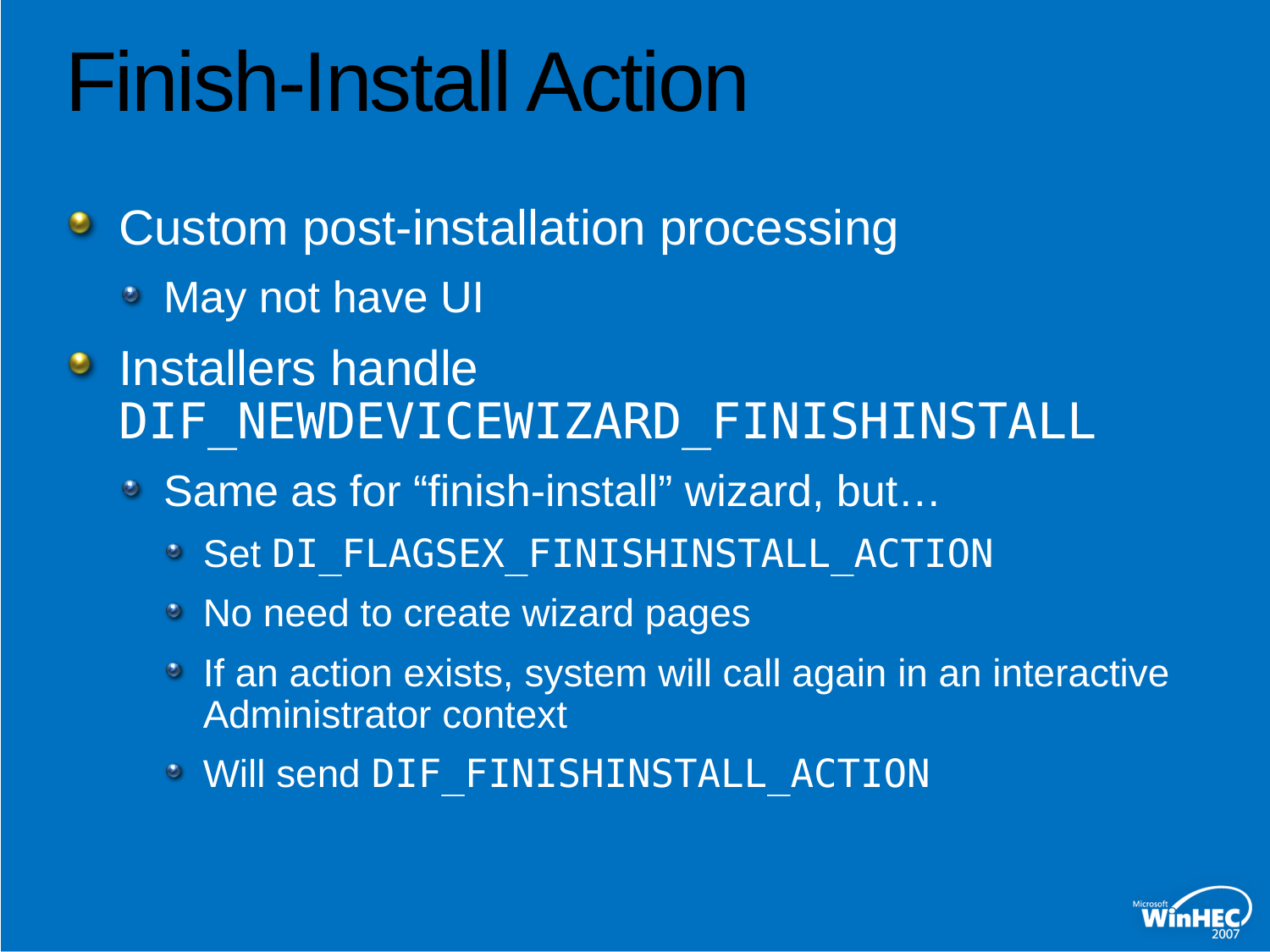

# Finish-Install Action
Custom post-installation processing
May not have UI
Installers handle DIF_NEWDEVICEWIZARD_FINISHINSTALL
Same as for “finish-install” wizard, but…
Set DI_FLAGSEX_FINISHINSTALL_ACTION
No need to create wizard pages
If an action exists, system will call again in an interactive Administrator context
Will send DIF_FINISHINSTALL_ACTION